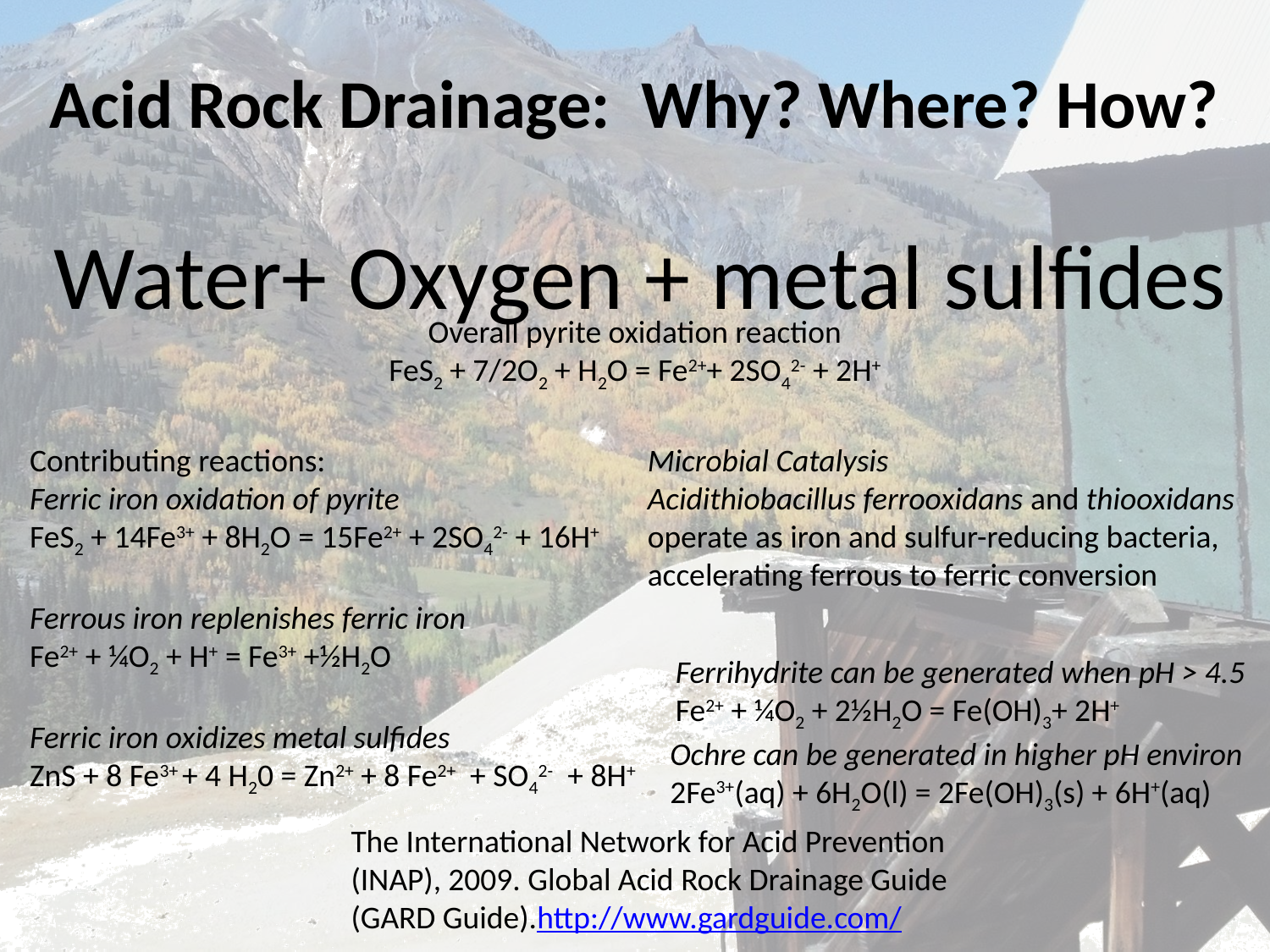

# Acid Rock Drainage:  Why? Where? How?
Water+ Oxygen + metal sulfides

Overall pyrite oxidation reaction
FeS2 + 7/2O2 + H2O = Fe2++ 2SO42- + 2H+
Contributing reactions:
Ferric iron oxidation of pyrite
FeS2 + 14Fe3+ + 8H2O = 15Fe2+ + 2SO42- + 16H+

Ferrous iron replenishes ferric iron
Fe2+ + ¼O2 + H+ = Fe3+ +½H2O

Ferric iron oxidizes metal sulfides
ZnS + 8 Fe3+ + 4 H20 = Zn2+ + 8 Fe2+  + SO42-  + 8H+

Microbial Catalysis
Acidithiobacillus ferrooxidans and thiooxidans operate as iron and sulfur-reducing bacteria, accelerating ferrous to ferric conversion
Ferrihydrite can be generated when pH > 4.5
Fe2+ + ¼O2 + 2½H2O = Fe(OH)3+ 2H+
Ochre can be generated in higher pH environ
2Fe3+(aq) + 6H2O(l) = 2Fe(OH)3(s) + 6H+(aq)
The International Network for Acid Prevention (INAP), 2009. Global Acid Rock Drainage Guide (GARD Guide).http://www.gardguide.com/